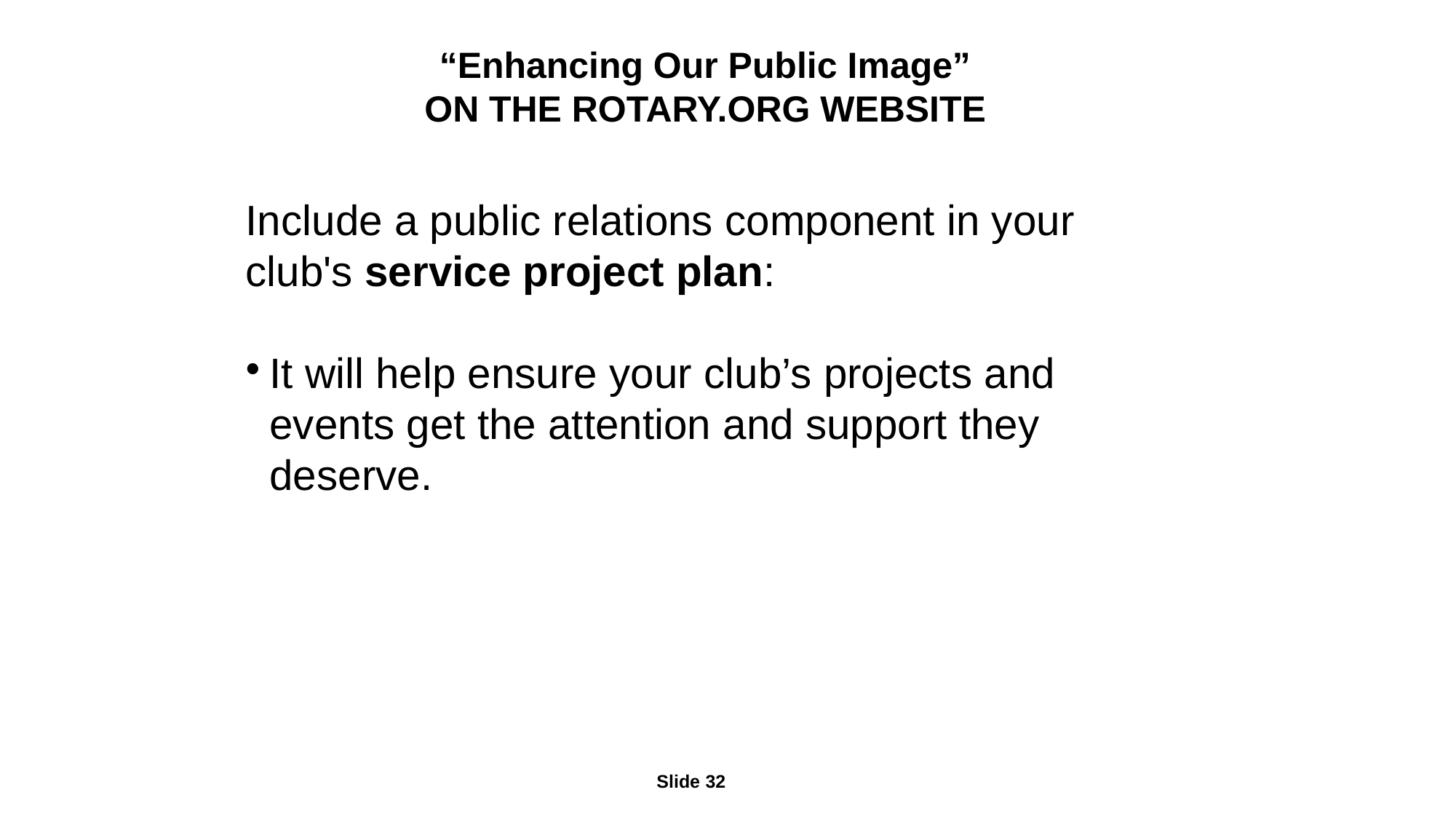

“Enhancing Our Public Image”
ON THE ROTARY.ORG WEBSITE
Include a public relations component in your club's service project plan:

It will help ensure your club’s projects and events get the attention and support they deserve.

Slide 32